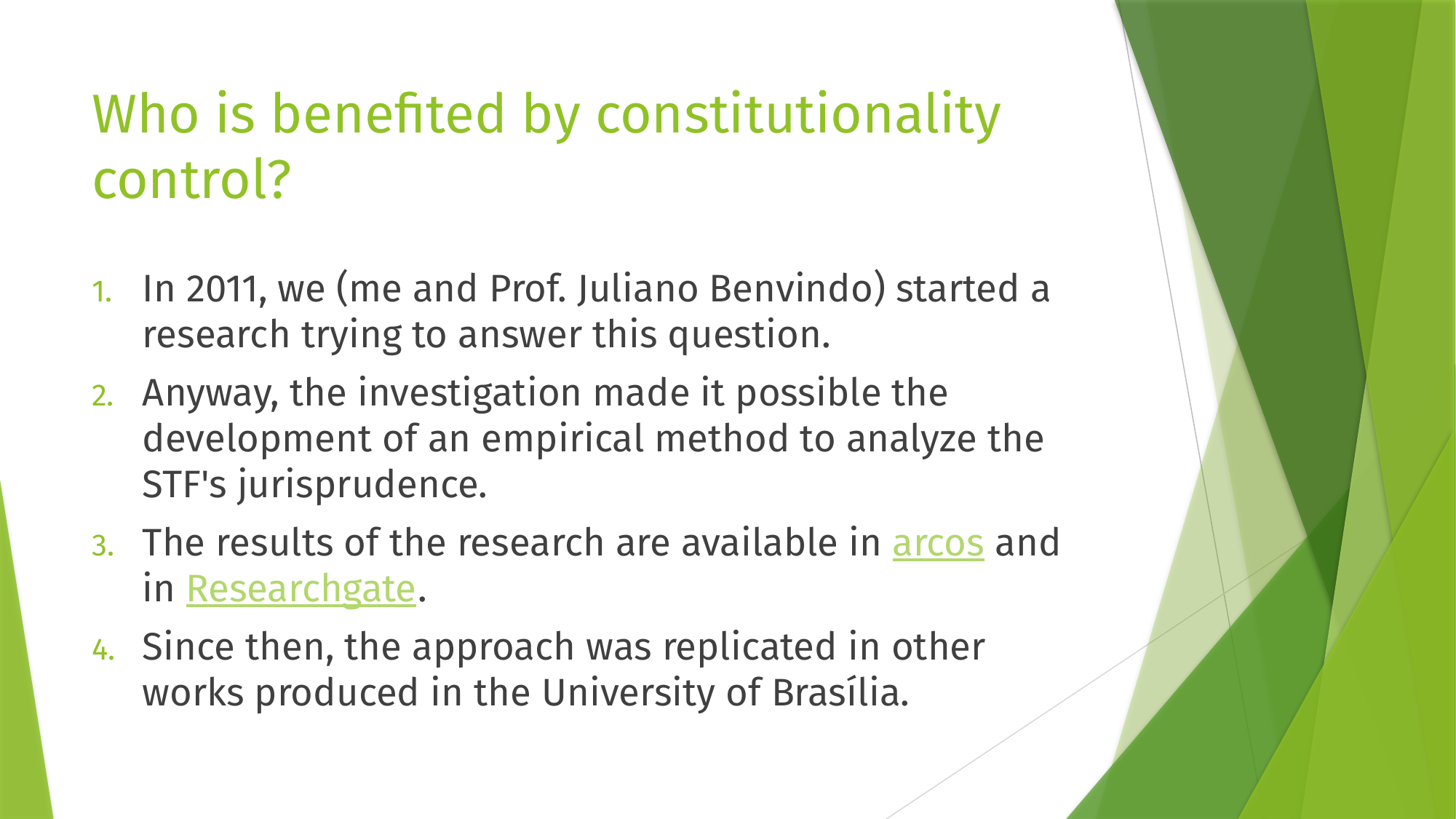

# Who is benefited by constitutionality control?
In 2011, we (me and Prof. Juliano Benvindo) started a research trying to answer this question.
Anyway, the investigation made it possible the development of an empirical method to analyze the STF's jurisprudence.
The results of the research are available in arcos and in Researchgate.
Since then, the approach was replicated in other works produced in the University of Brasília.